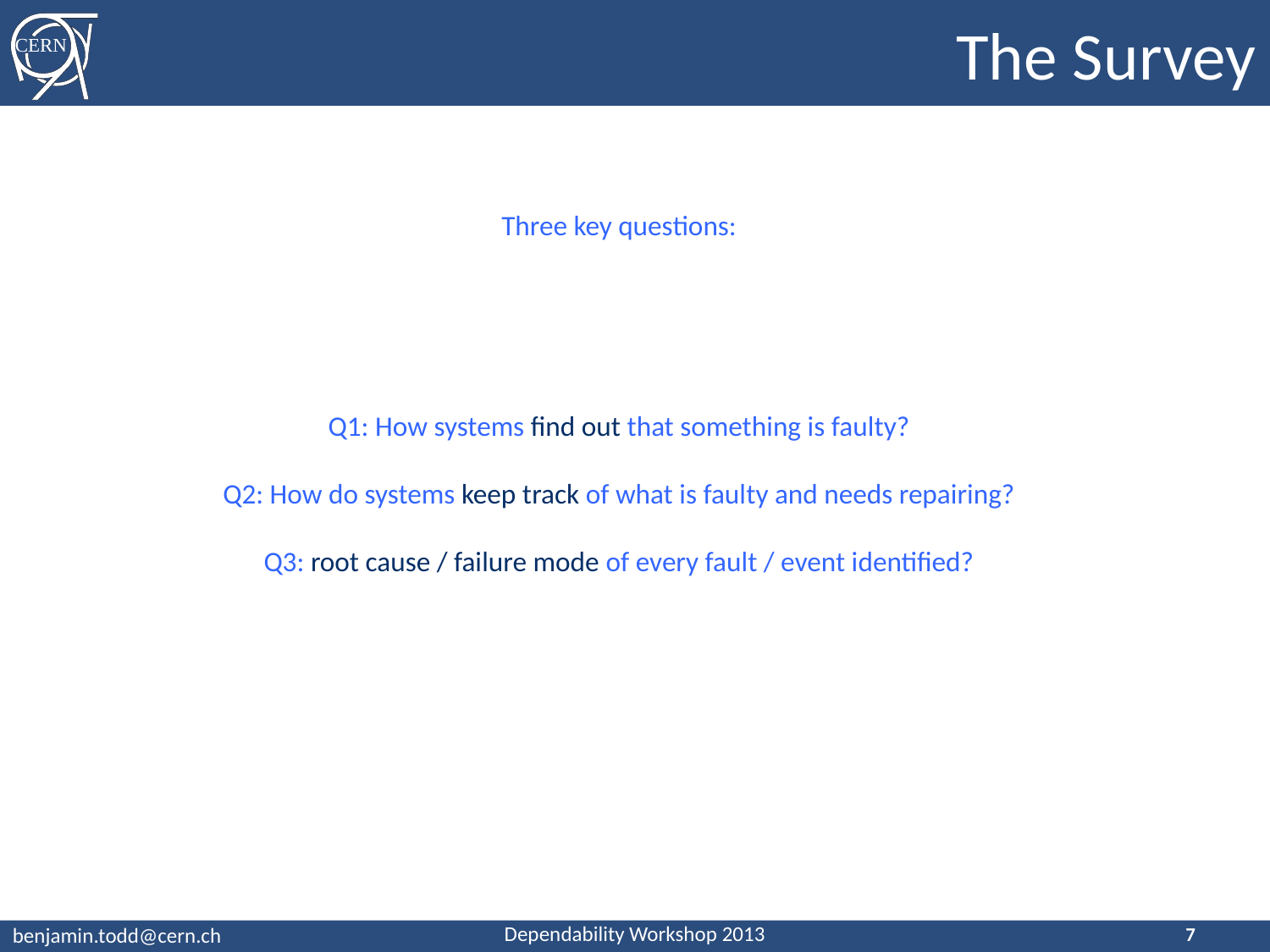

# The Survey
Three key questions:
Q1: How systems find out that something is faulty?

Q2: How do systems keep track of what is faulty and needs repairing?

Q3: root cause / failure mode of every fault / event identified?
7